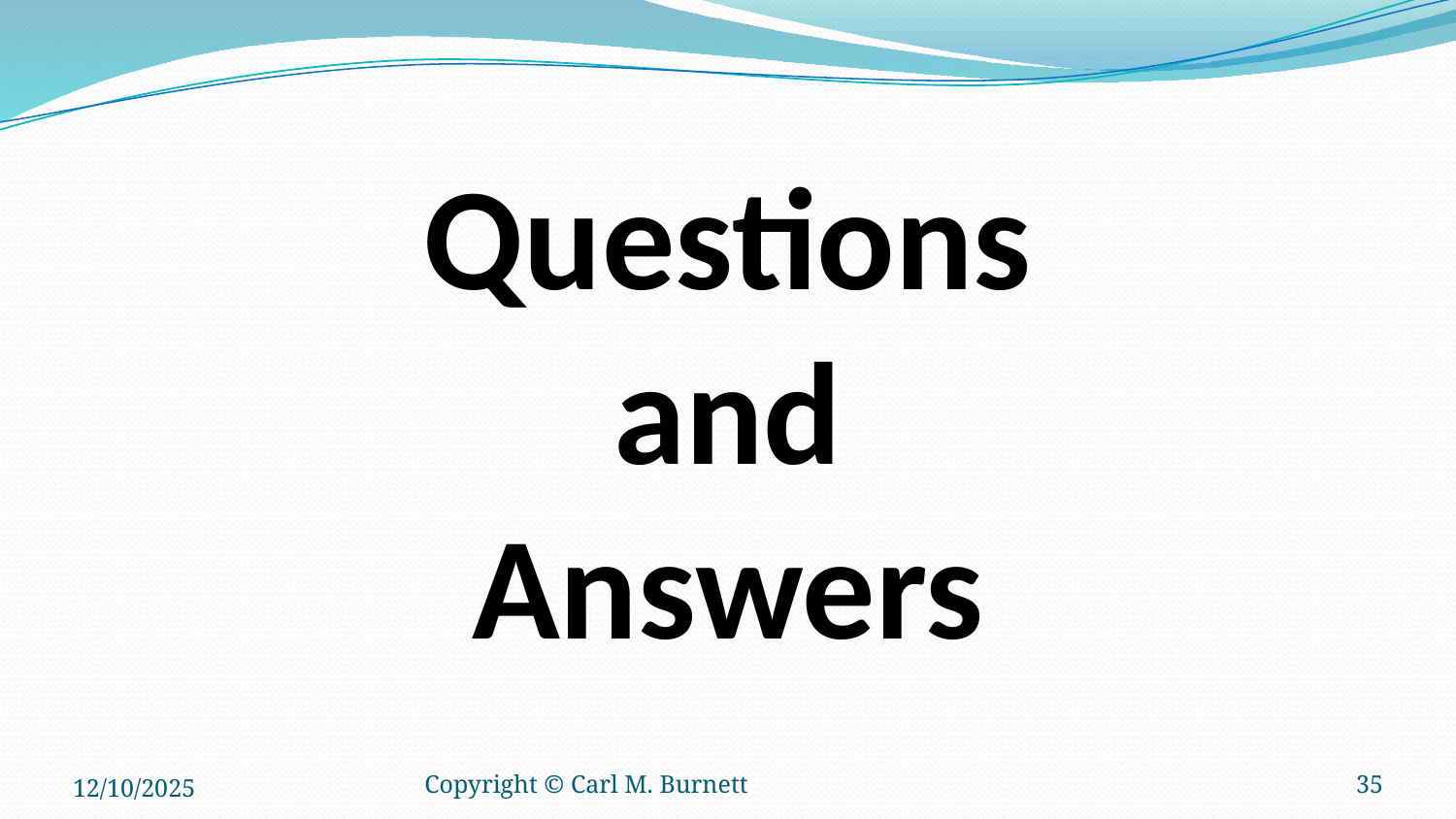

Questions
and
Answers
12/10/2025
Copyright © Carl M. Burnett
35